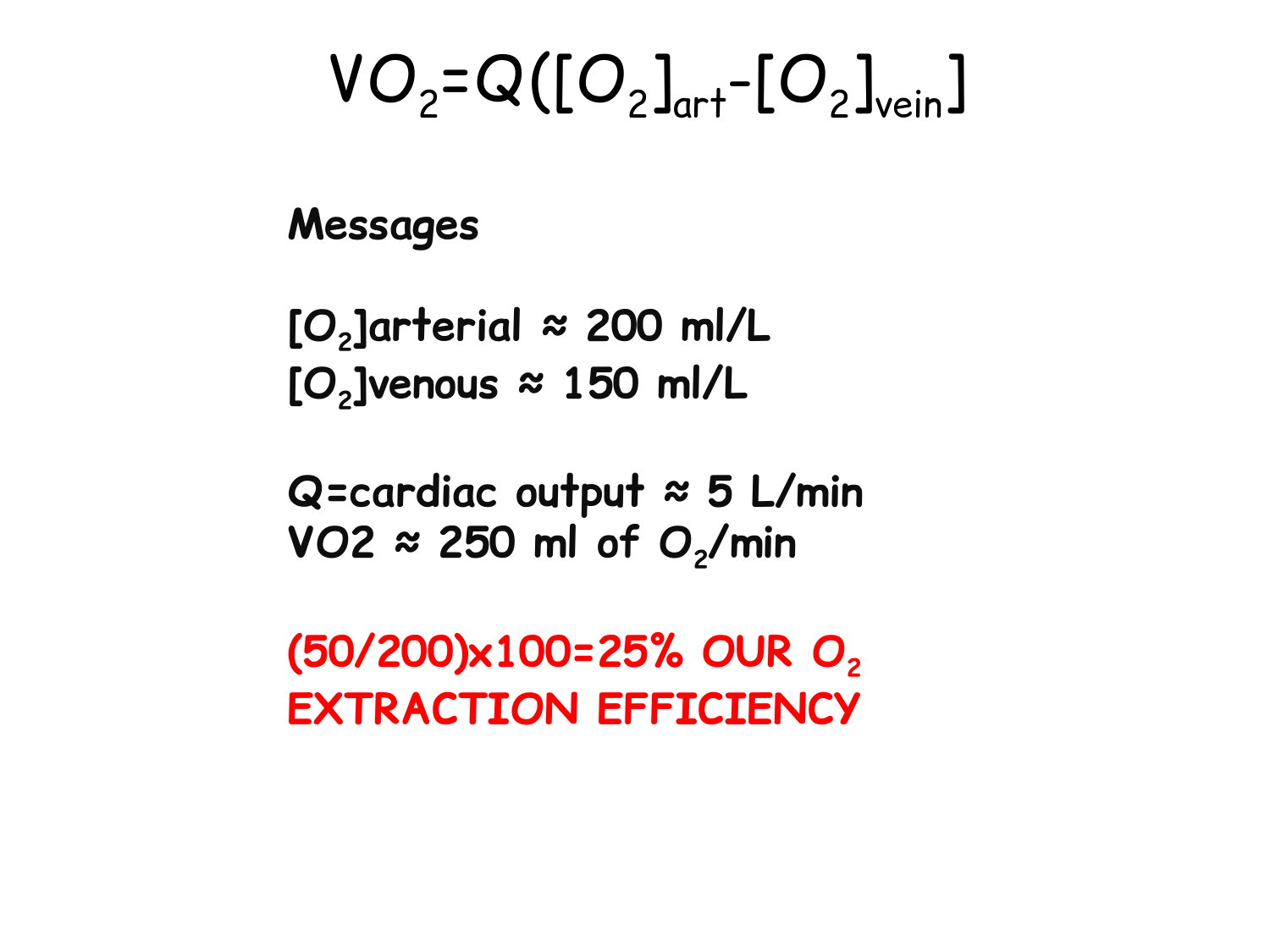

VO2=Q([O2]art-[O2]vein]
Messages

[O2]arterial ≈ 200 ml/L
[O2]venous ≈ 150 ml/L

Q=cardiac output ≈ 5 L/min
VO2 ≈ 250 ml of O2/min

(50/200)x100=25% OUR O2 EXTRACTION EFFICIENCY